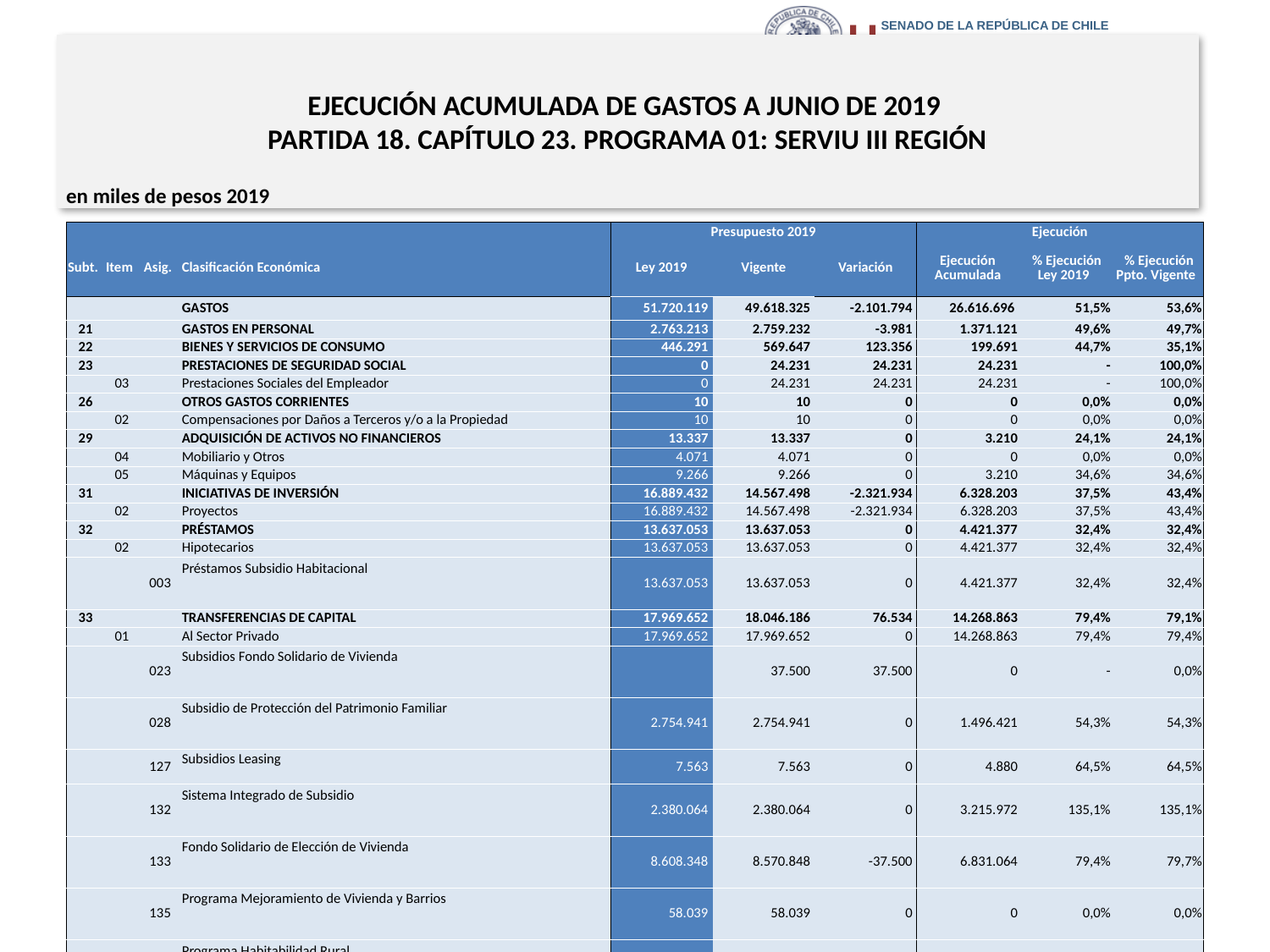

# EJECUCIÓN ACUMULADA DE GASTOS A JUNIO DE 2019 PARTIDA 18. CAPÍTULO 23. PROGRAMA 01: SERVIU III REGIÓN
en miles de pesos 2019
|  |  |  |  | Presupuesto 2019 |  |  | Ejecución |  |  |
| --- | --- | --- | --- | --- | --- | --- | --- | --- | --- |
| Subt. | Item | Asig. | Clasificación Económica | Ley 2019 | Vigente | Variación | Ejecución Acumulada | % Ejecución Ley 2019 | % Ejecución Ppto. Vigente |
|  |  |  | GASTOS | 51.720.119 | 49.618.325 | -2.101.794 | 26.616.696 | 51,5% | 53,6% |
| 21 |  |  | GASTOS EN PERSONAL | 2.763.213 | 2.759.232 | -3.981 | 1.371.121 | 49,6% | 49,7% |
| 22 |  |  | BIENES Y SERVICIOS DE CONSUMO | 446.291 | 569.647 | 123.356 | 199.691 | 44,7% | 35,1% |
| 23 |  |  | PRESTACIONES DE SEGURIDAD SOCIAL | 0 | 24.231 | 24.231 | 24.231 | - | 100,0% |
|  | 03 |  | Prestaciones Sociales del Empleador | 0 | 24.231 | 24.231 | 24.231 | - | 100,0% |
| 26 |  |  | OTROS GASTOS CORRIENTES | 10 | 10 | 0 | 0 | 0,0% | 0,0% |
|  | 02 |  | Compensaciones por Daños a Terceros y/o a la Propiedad | 10 | 10 | 0 | 0 | 0,0% | 0,0% |
| 29 |  |  | ADQUISICIÓN DE ACTIVOS NO FINANCIEROS | 13.337 | 13.337 | 0 | 3.210 | 24,1% | 24,1% |
|  | 04 |  | Mobiliario y Otros | 4.071 | 4.071 | 0 | 0 | 0,0% | 0,0% |
|  | 05 |  | Máquinas y Equipos | 9.266 | 9.266 | 0 | 3.210 | 34,6% | 34,6% |
| 31 |  |  | INICIATIVAS DE INVERSIÓN | 16.889.432 | 14.567.498 | -2.321.934 | 6.328.203 | 37,5% | 43,4% |
|  | 02 |  | Proyectos | 16.889.432 | 14.567.498 | -2.321.934 | 6.328.203 | 37,5% | 43,4% |
| 32 |  |  | PRÉSTAMOS | 13.637.053 | 13.637.053 | 0 | 4.421.377 | 32,4% | 32,4% |
|  | 02 |  | Hipotecarios | 13.637.053 | 13.637.053 | 0 | 4.421.377 | 32,4% | 32,4% |
|  |  | 003 | Préstamos Subsidio Habitacional | 13.637.053 | 13.637.053 | 0 | 4.421.377 | 32,4% | 32,4% |
| 33 |  |  | TRANSFERENCIAS DE CAPITAL | 17.969.652 | 18.046.186 | 76.534 | 14.268.863 | 79,4% | 79,1% |
|  | 01 |  | Al Sector Privado | 17.969.652 | 17.969.652 | 0 | 14.268.863 | 79,4% | 79,4% |
|  |  | 023 | Subsidios Fondo Solidario de Vivienda |  | 37.500 | 37.500 | 0 | - | 0,0% |
|  |  | 028 | Subsidio de Protección del Patrimonio Familiar | 2.754.941 | 2.754.941 | 0 | 1.496.421 | 54,3% | 54,3% |
|  |  | 127 | Subsidios Leasing | 7.563 | 7.563 | 0 | 4.880 | 64,5% | 64,5% |
|  |  | 132 | Sistema Integrado de Subsidio | 2.380.064 | 2.380.064 | 0 | 3.215.972 | 135,1% | 135,1% |
|  |  | 133 | Fondo Solidario de Elección de Vivienda | 8.608.348 | 8.570.848 | -37.500 | 6.831.064 | 79,4% | 79,7% |
|  |  | 135 | Programa Mejoramiento de Vivienda y Barrios | 58.039 | 58.039 | 0 | 0 | 0,0% | 0,0% |
|  |  | 136 | Programa Habitabilidad Rural | 795.367 | 795.367 | 0 | 489.873 | 61,6% | 61,6% |
|  |  | 137 | Subsidio Extraordinario de Reactivación | 1.032.282 | 1.032.282 | 0 | 572.918 | 55,5% | 55,5% |
|  |  | 138 | Programa de Integración Social y Territorial | 2.333.048 | 2.333.048 | 0 | 1.657.735 | 71,1% | 71,1% |
|  | 03 |  | A Otras Entidades Públicas | 0 | 76.534 | 76.534 | 0 | - | 0,0% |
|  |  | 102 | Municipalidades para el Programa Recuperación de Barrios | 0 | 76.534 | 76.534 | 0 | - | 0,0% |
| 34 |  |  | SERVICIO DE LA DEUDA | 1.131 | 1.131 | 0 | 0 | 0,0% | 0,0% |
|  | 07 |  | Deuda Flotante | 1.131 | 1.131 | 0 | 0 | 0,0% | 0,0% |
17